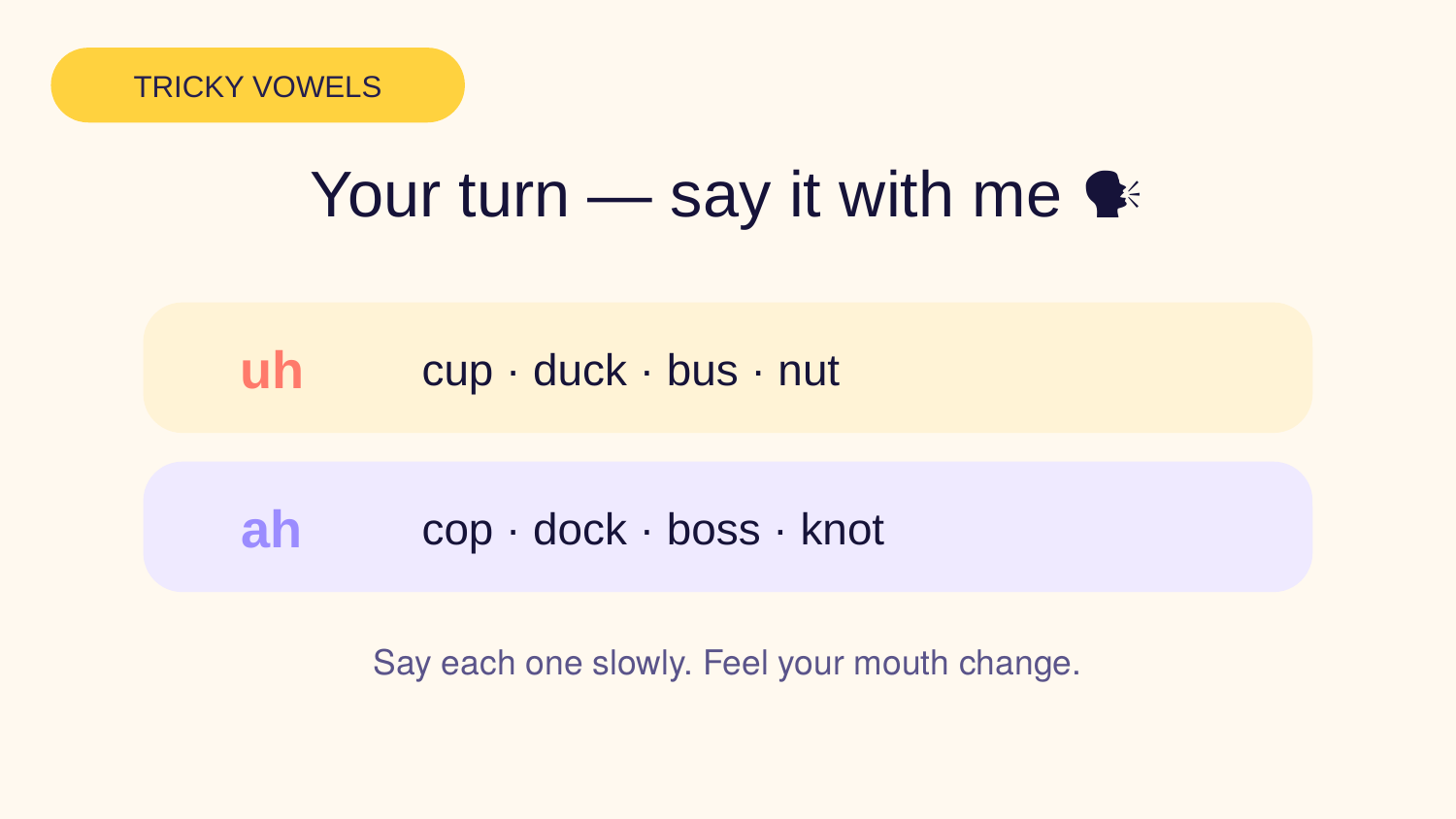

TRICKY VOWELS
Your turn — say it with me 🗣️

uh
cup · duck · bus · nut

ah
cop · dock · boss · knot
Say each one slowly. Feel your mouth change.